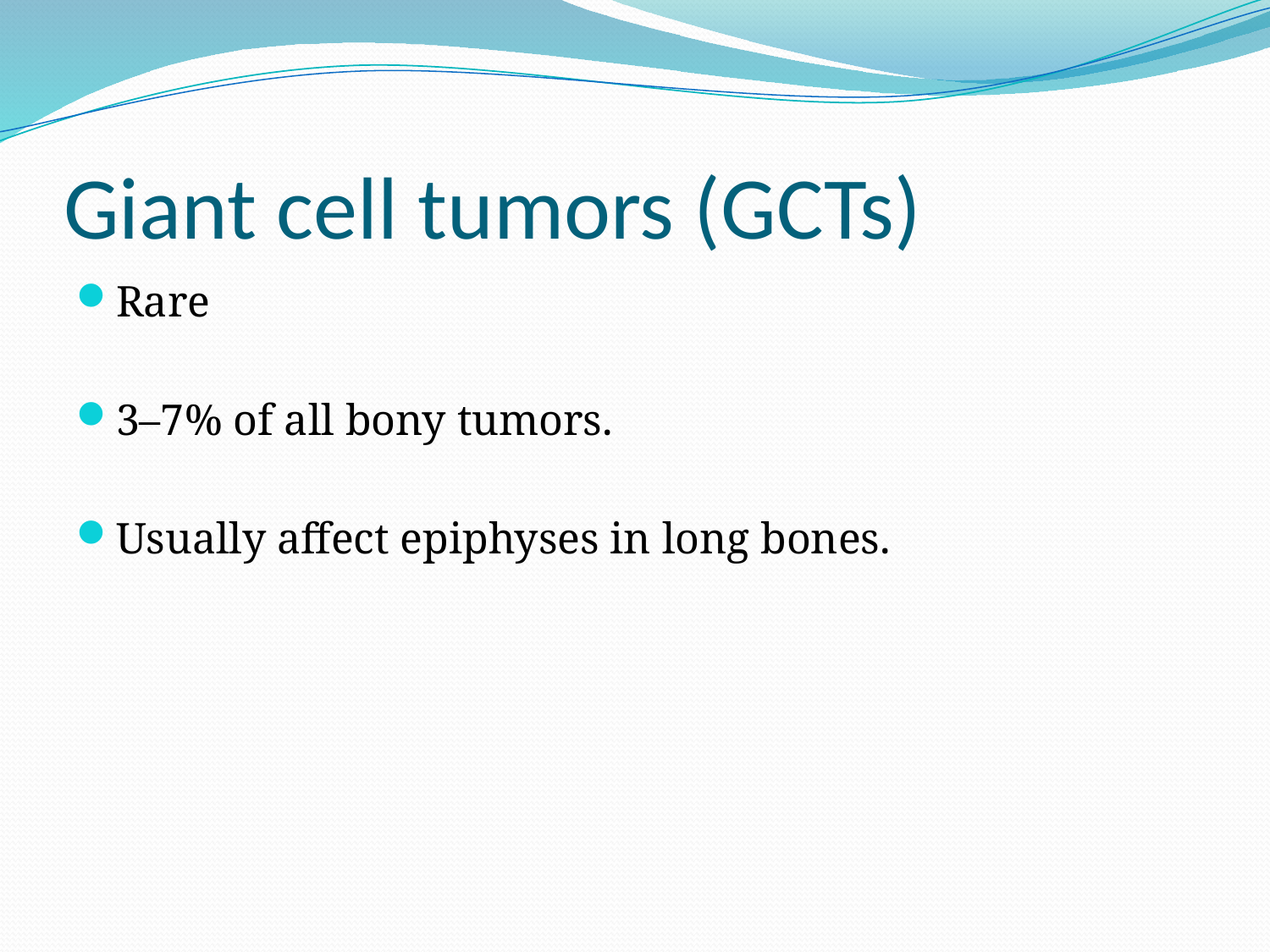

# Giant cell tumors (GCTs)
Rare

3–7% of all bony tumors.

Usually affect epiphyses in long bones.